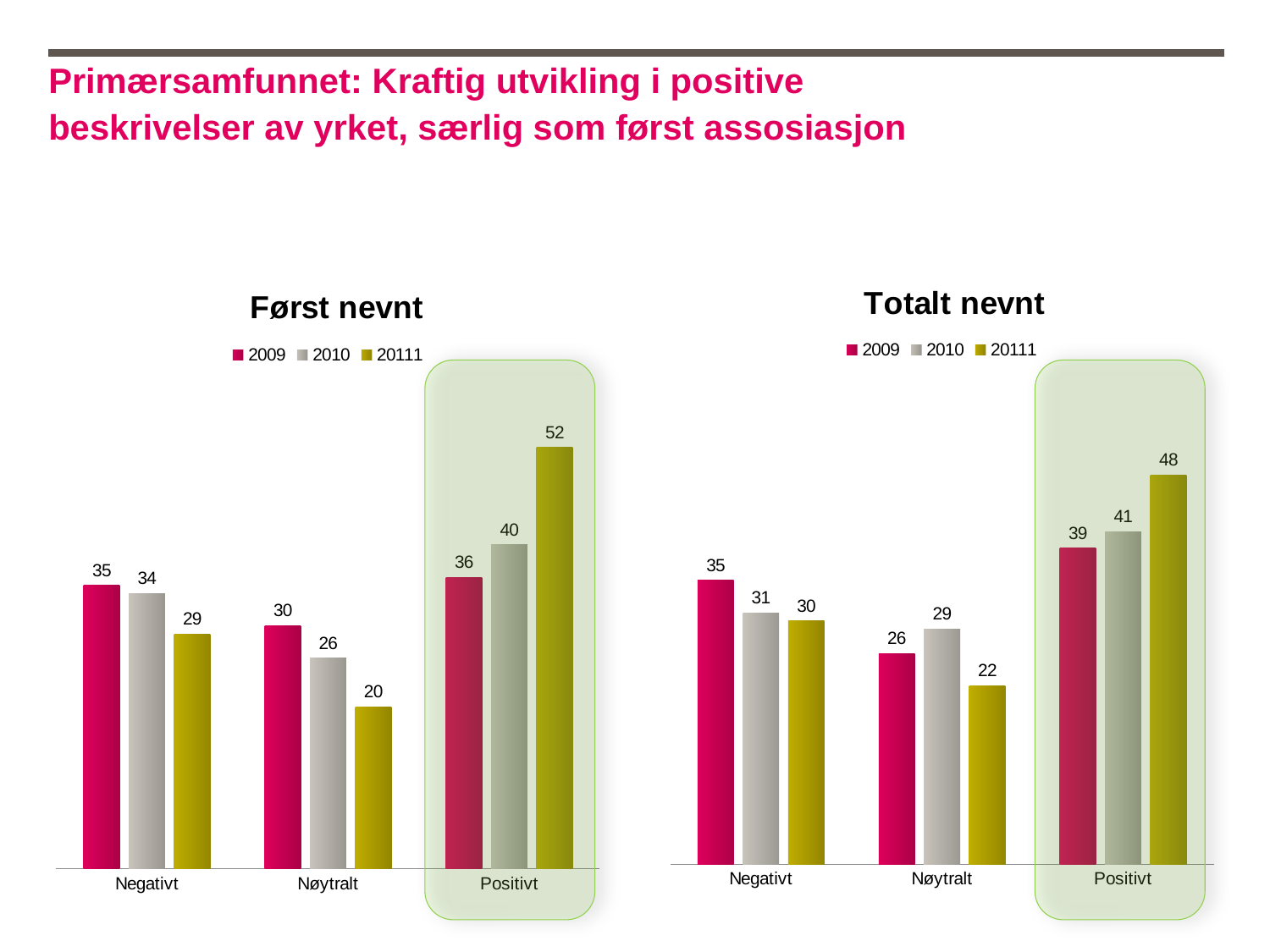

# Primærsamfunnet: Kraftig utvikling i positive beskrivelser av yrket, særlig som først assosiasjon

### Chart: Totalt nevnt

| Category | 2009 | 2010 | 20111 |
|---|---|---|---|
| Negativt | 35.0 | 31.0 | 30.0 |
| Nøytralt | 26.0 | 29.0 | 22.0 |
| Positivt | 39.0 | 41.0 | 48.0 |

### Chart: Først nevnt

| Category | 2009 | 2010 | 20111 |
|---|---|---|---|
| Negativt | 35.0 | 34.0 | 29.0 |
| Nøytralt | 30.0 | 26.0 | 20.0 |
| Positivt | 36.0 | 40.0 | 52.0 |